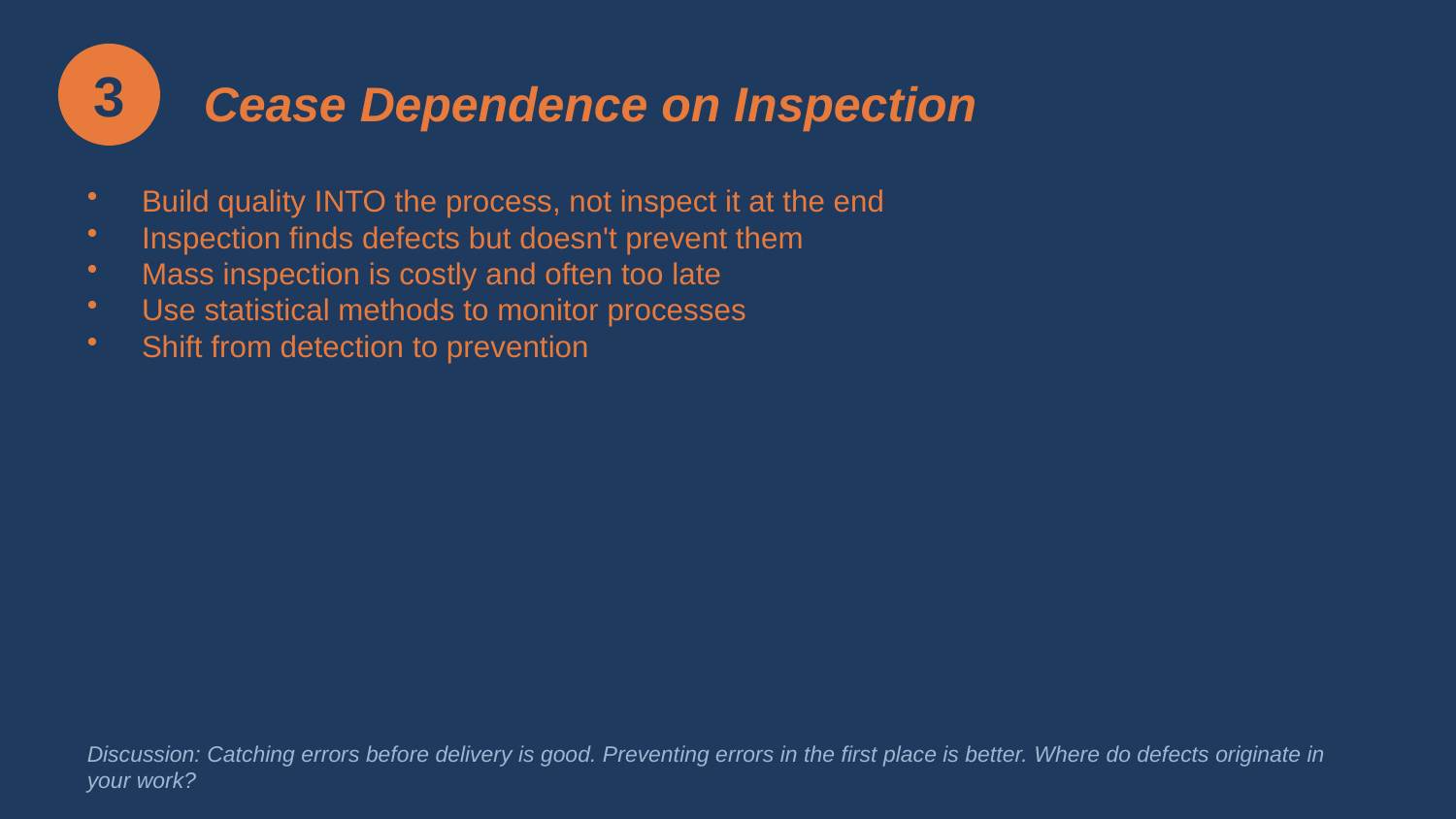

3
Cease Dependence on Inspection
Build quality INTO the process, not inspect it at the end
Inspection finds defects but doesn't prevent them
Mass inspection is costly and often too late
Use statistical methods to monitor processes
Shift from detection to prevention
Discussion: Catching errors before delivery is good. Preventing errors in the first place is better. Where do defects originate in your work?